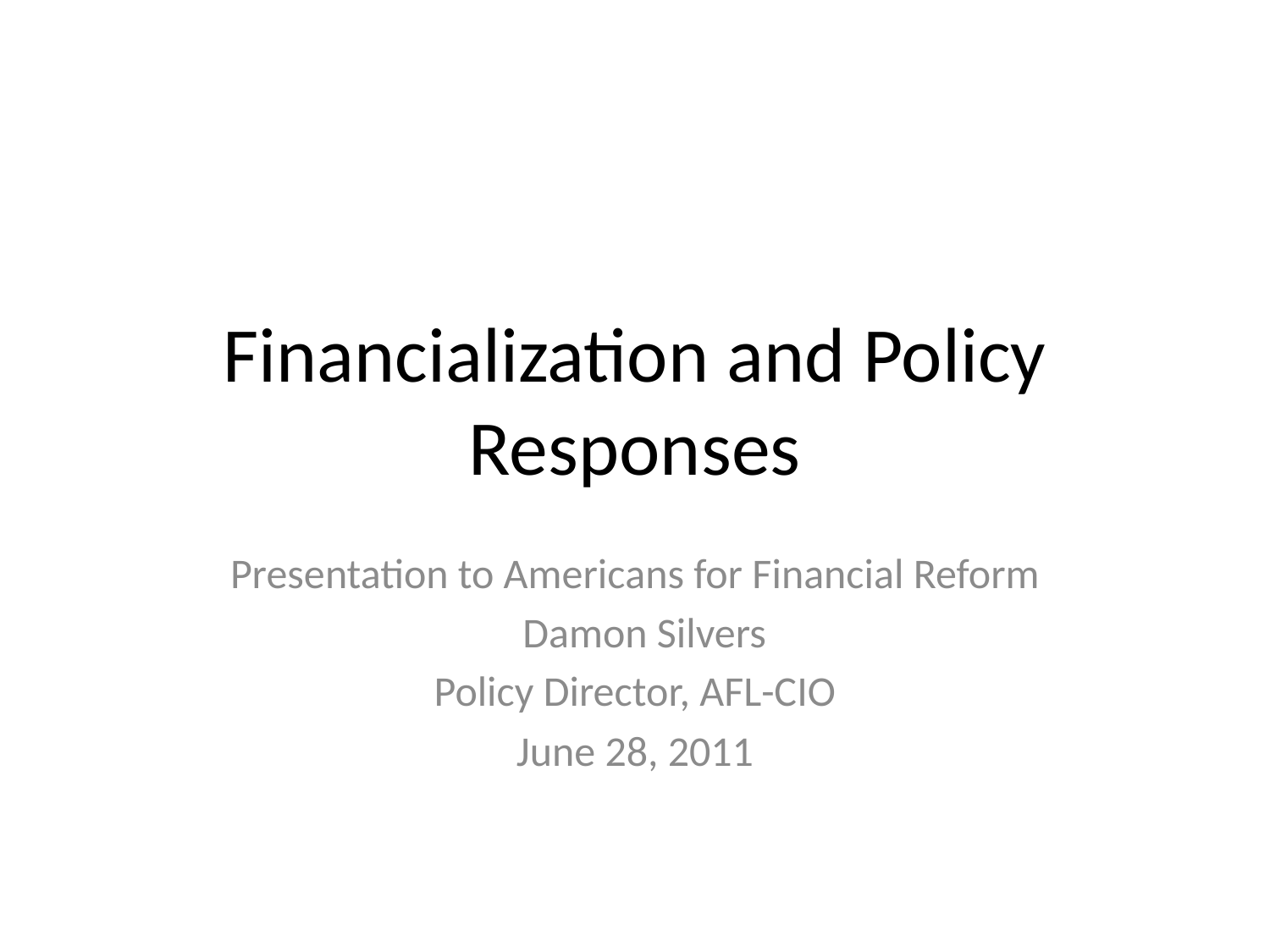

# Financialization and Policy Responses
Presentation to Americans for Financial Reform
  Damon Silvers
Policy Director, AFL-CIO
June 28, 2011